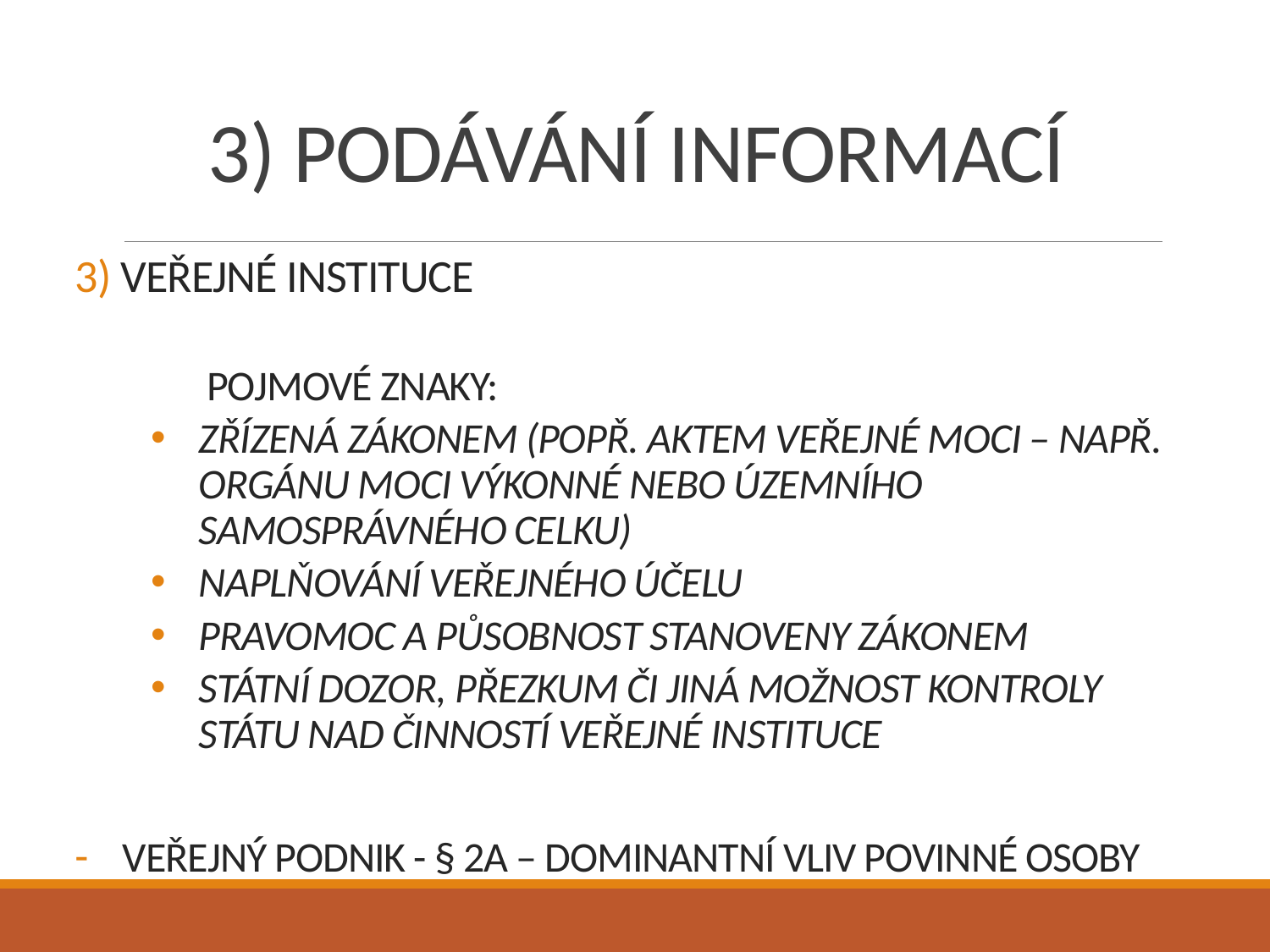

# 3) Podávání informací
3) Veřejné instituce
Pojmové znaky:
Zřízená zákonem (popř. aktem veřejné moci – např. orgánu moci výkonné nebo územního samosprávného celku)
Naplňování veřejného účelu
Pravomoc a působnost stanoveny zákonem
Státní dozor, přezkum či jiná možnost kontroly státu nad činností veřejné instituce

Veřejný podnik - § 2a – dominantní vliv povinné osoby